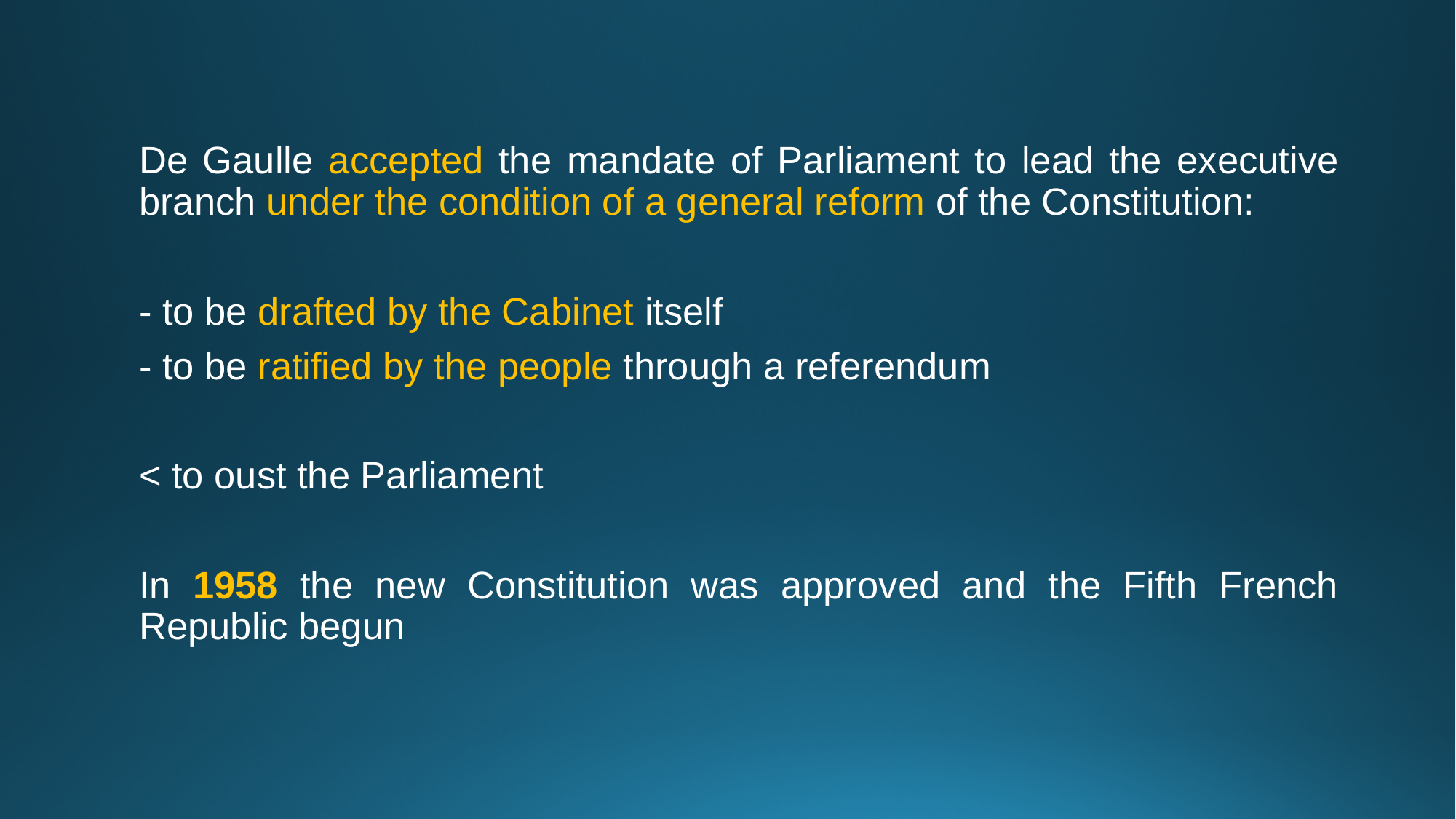

De Gaulle accepted the mandate of Parliament to lead the executive branch under the condition of a general reform of the Constitution:

- to be drafted by the Cabinet itself
- to be ratified by the people through a referendum

< to oust the Parliament

In 1958 the new Constitution was approved and the Fifth French Republic begun